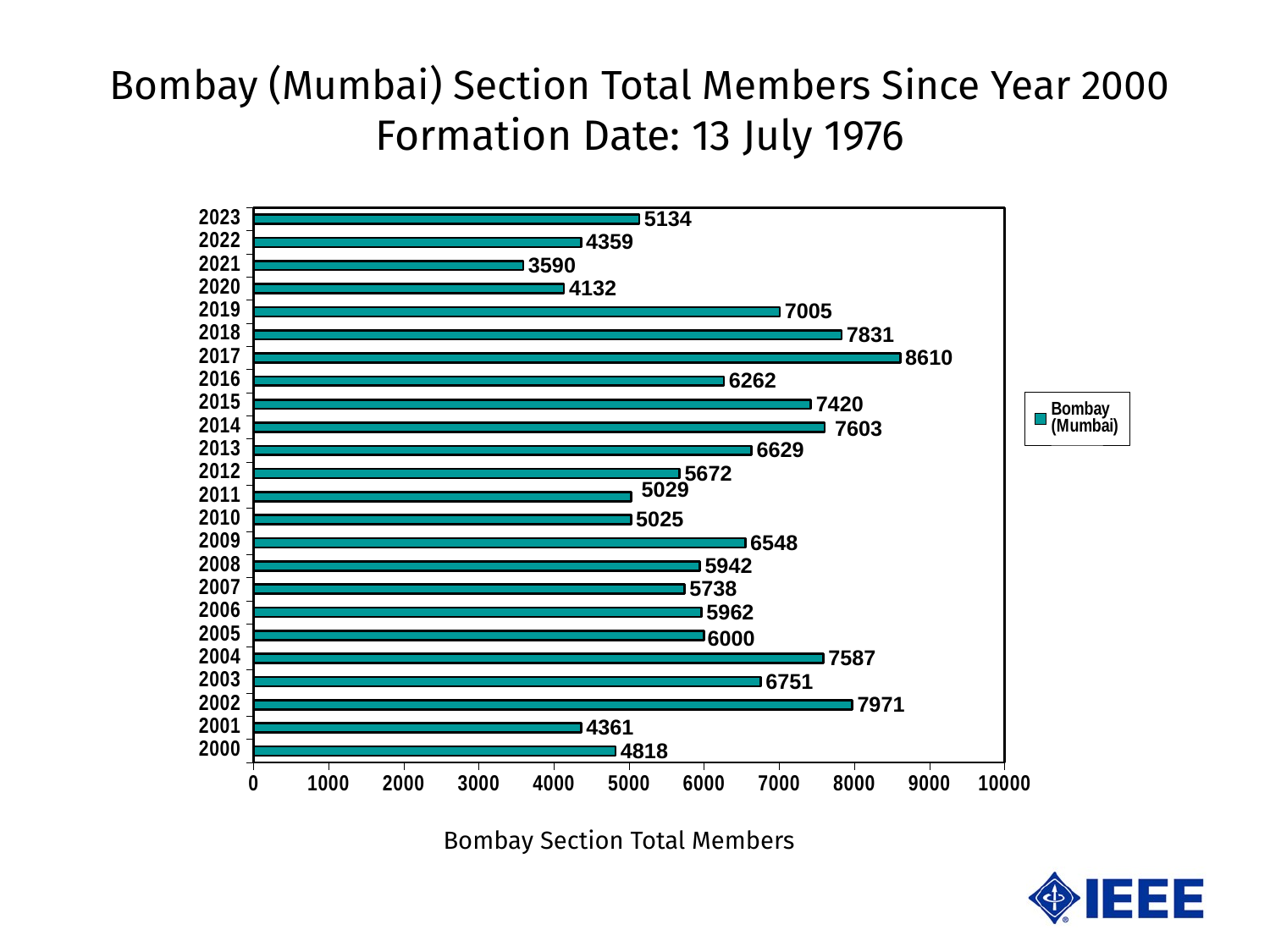

Bombay (Mumbai) Section Total Members Since Year 2000
Formation Date: 13 July 1976

### Chart

| Category | Bombay (Mumbai) |
|---|---|
| 36891 | 4818.0 |
| 37256 | 4361.0 |
| 37621 | 7971.0 |
| 37986 | 6751.0 |
| 38352 | 7587.0 |
| 38717 | 6000.0 |
| 39082 | 5962.0 |
| 39447 | 5738.0 |
| 39813 | 5942.0 |
| 40178 | 6548.0 |
| 40543 | 5025.0 |
| 40908 | 5029.0 |
| 41274 | 5672.0 |
| 41639 | 6629.0 |
| 42004 | 7603.0 |
| 42369 | 7420.0 |
| 42735 | 6262.0 |
| 43100 | 8610.0 |
| 43465 | 7831.0 |
| 43830 | 7005.0 |
| 44196 | 4132.0 |
| 44561 | 3590.0 |
| 44926 | 4359.0 |
| 45291 | 5134.0 |
Bombay Section Total Members